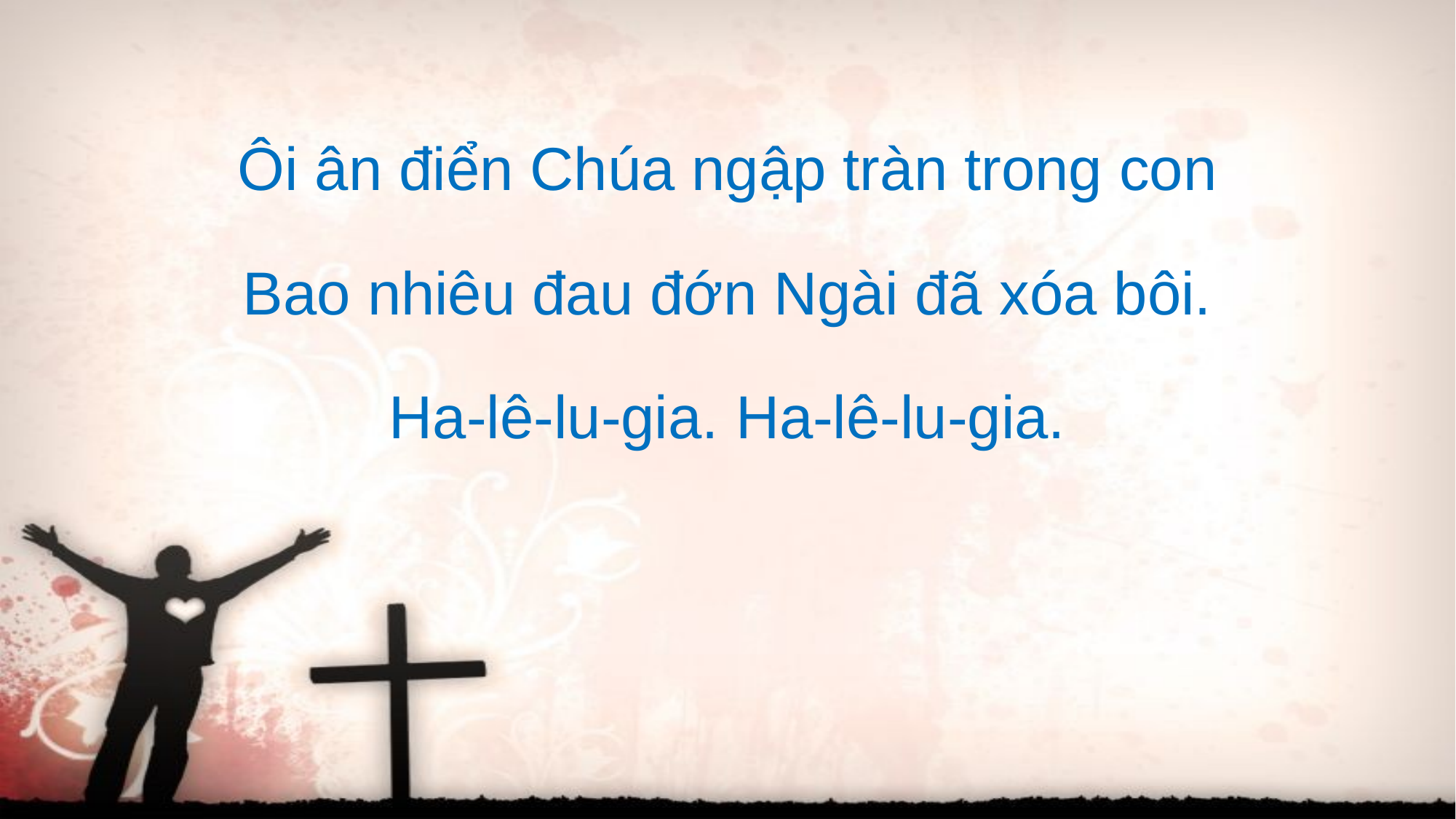

Ôi ân điển Chúa ngập tràn trong con
Bao nhiêu đau đớn Ngài đã xóa bôi.
Ha-lê-lu-gia. Ha-lê-lu-gia.